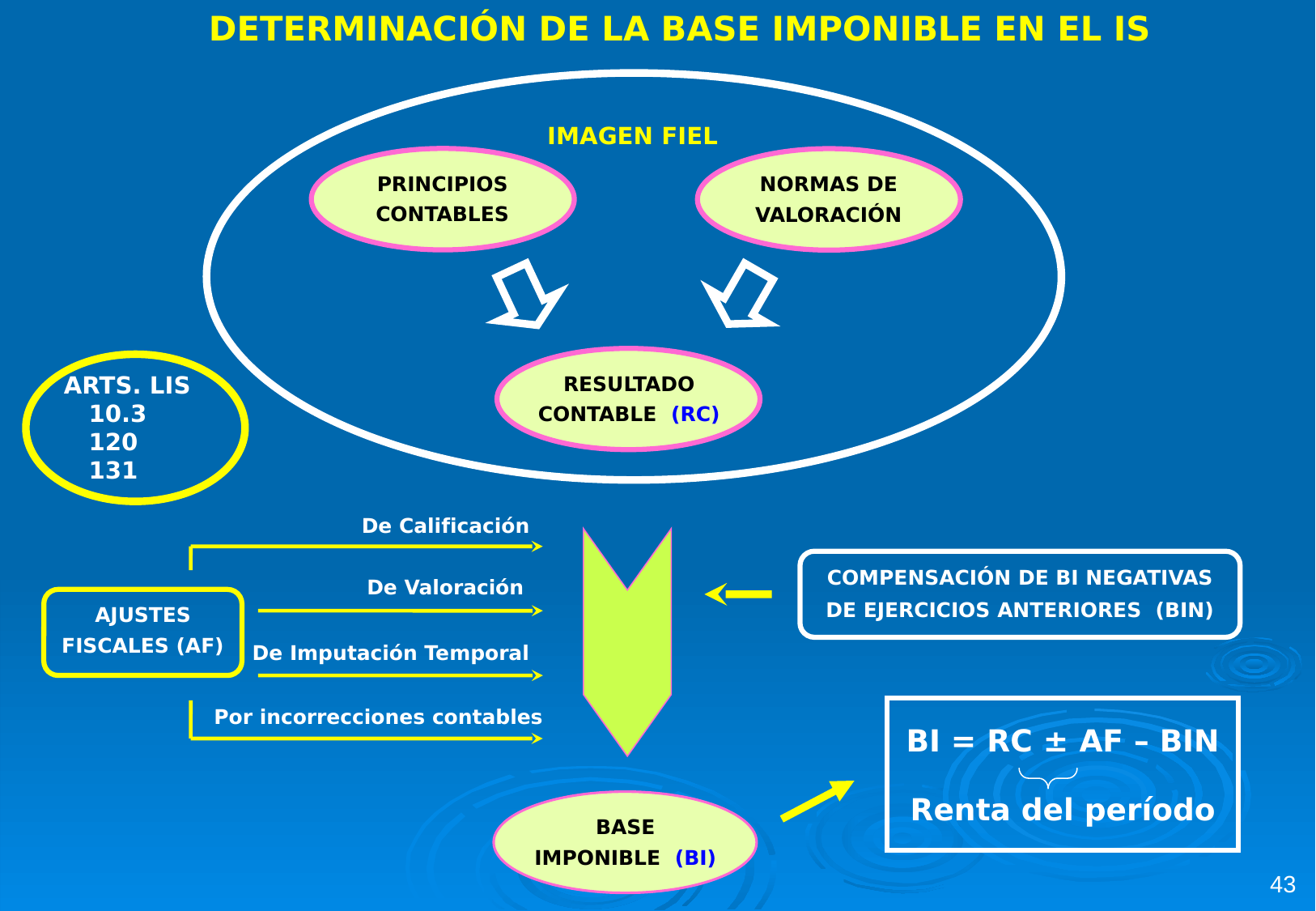

DETERMINACIÓN DE LA BASE IMPONIBLE EN EL IS

IMAGEN FIEL

PRINCIPIOS
CONTABLES
NORMAS DE
VALORACIÓN

ARTS. LIS
   10.3
   120
   131
RESULTADO
CONTABLE  (RC)
De Calificación

COMPENSACIÓN DE BI NEGATIVAS
DE EJERCICIOS ANTERIORES  (BIN)
De Valoración

AJUSTES
FISCALES (AF)

De Imputación Temporal

BI = RC ± AF – BIN

Renta del período

Por incorrecciones contables

BASE
IMPONIBLE  (BI)
43